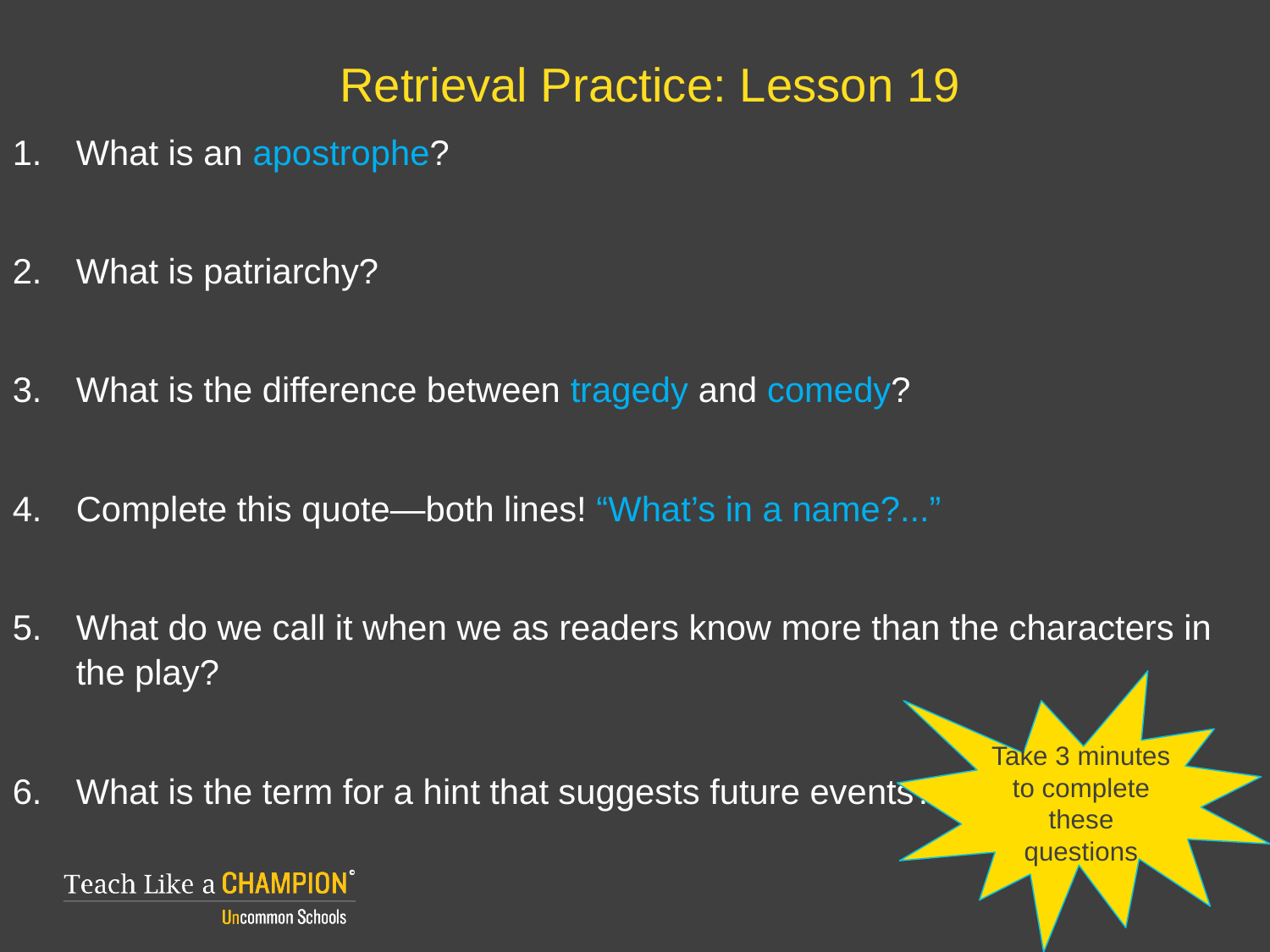

# Retrieval Practice: Lesson 19
What is an apostrophe?

What is patriarchy?

What is the difference between tragedy and comedy?

Complete this quote—both lines! “What’s in a name?...”

What do we call it when we as readers know more than the characters in the play?

What is the term for a hint that suggests future events?
Take 3 minutes to complete these questions